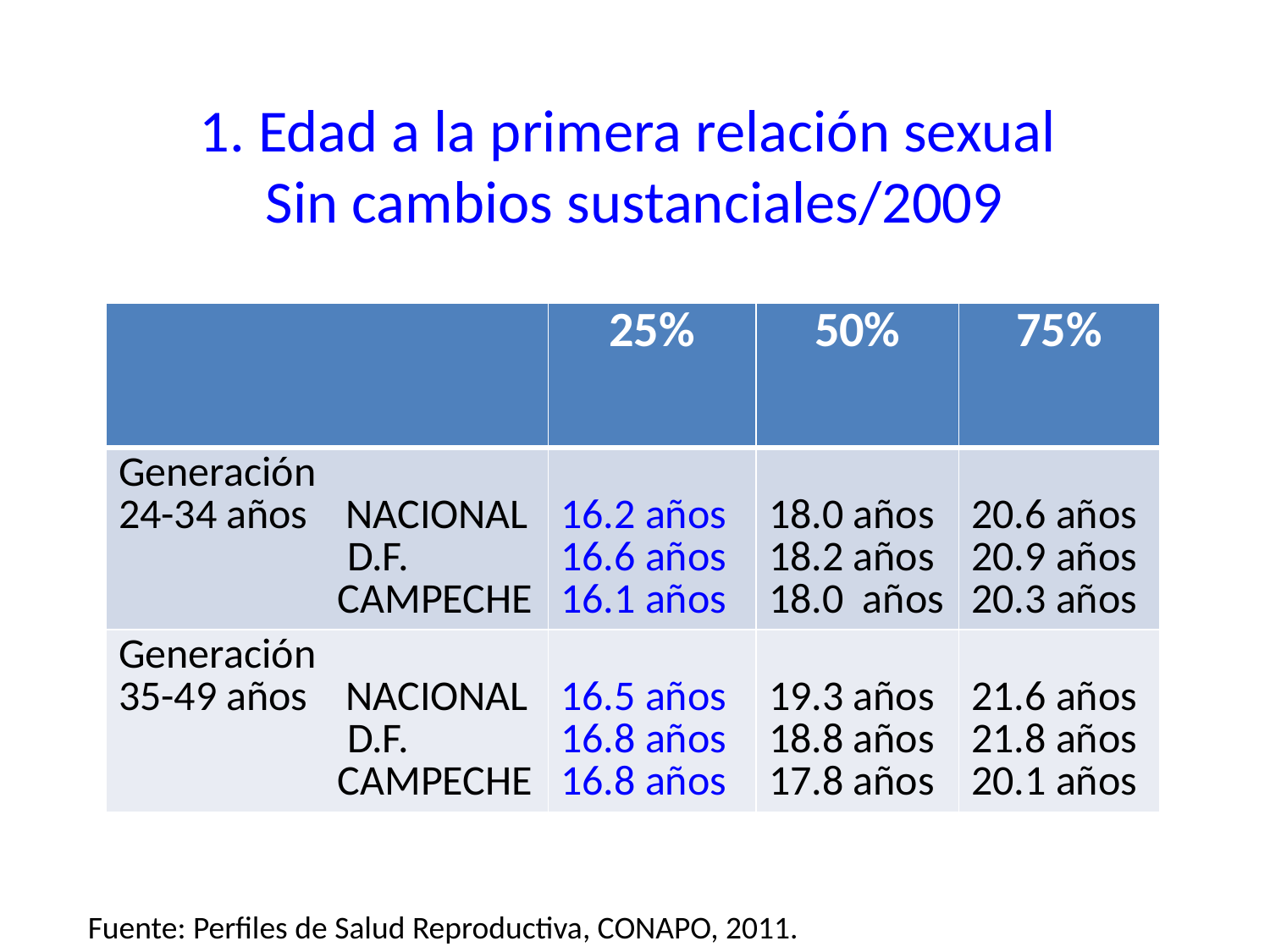

# 1. Edad a la primera relación sexual Sin cambios sustanciales/2009
|  | 25% | 50% | 75% |
| --- | --- | --- | --- |
| Generación 24-34 años NACIONAL D.F. CAMPECHE | 16.2 años 16.6 años 16.1 años | 18.0 años 18.2 años 18.0 años | 20.6 años 20.9 años 20.3 años |
| Generación 35-49 años NACIONAL D.F. CAMPECHE | 16.5 años 16.8 años 16.8 años | 19.3 años 18.8 años 17.8 años | 21.6 años 21.8 años 20.1 años |
Fuente: Perfiles de Salud Reproductiva, CONAPO, 2011.